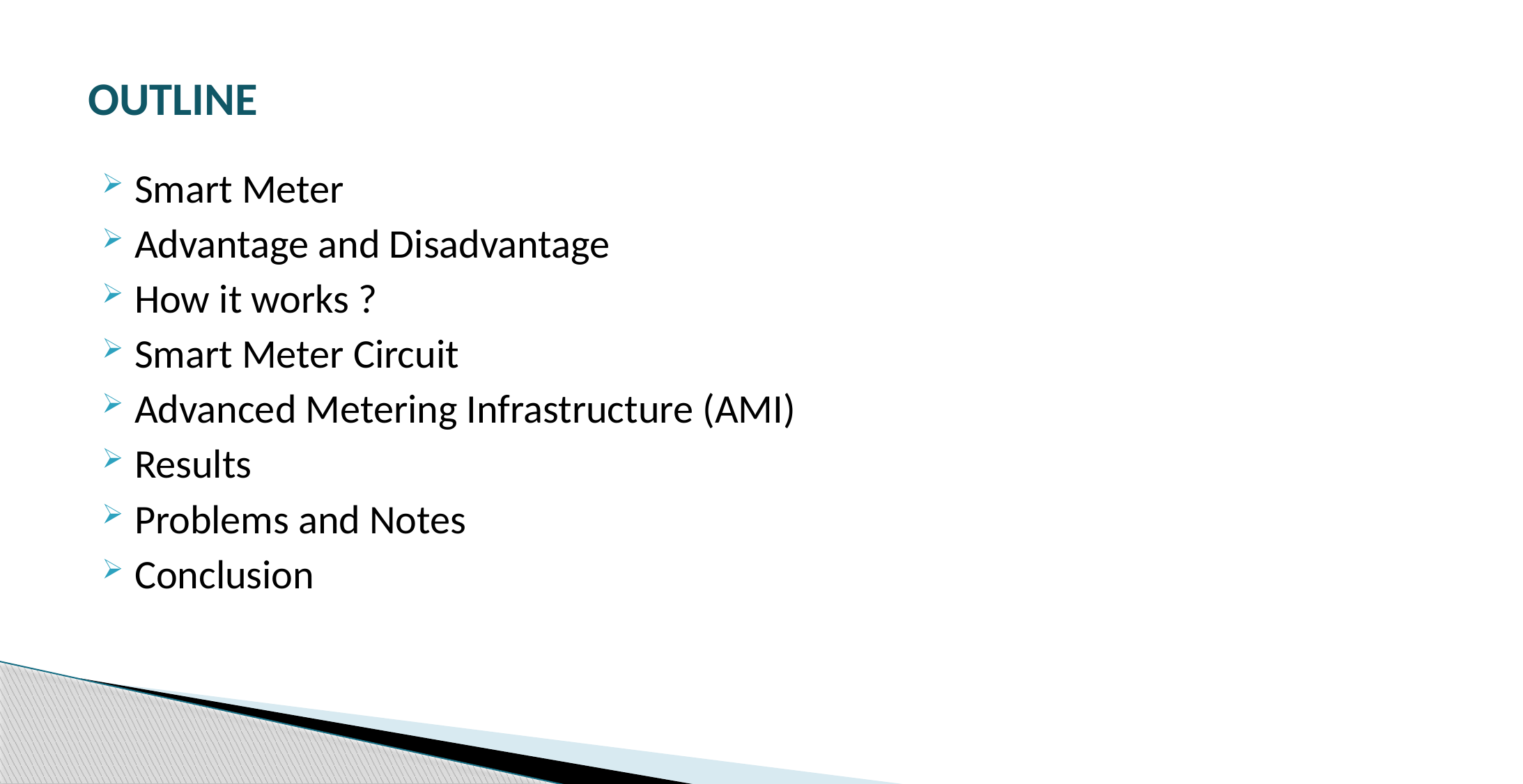

# OUTLINE
Smart Meter
Advantage and Disadvantage
How it works ?
Smart Meter Circuit
Advanced Metering Infrastructure (AMI)
Results
Problems and Notes
Conclusion